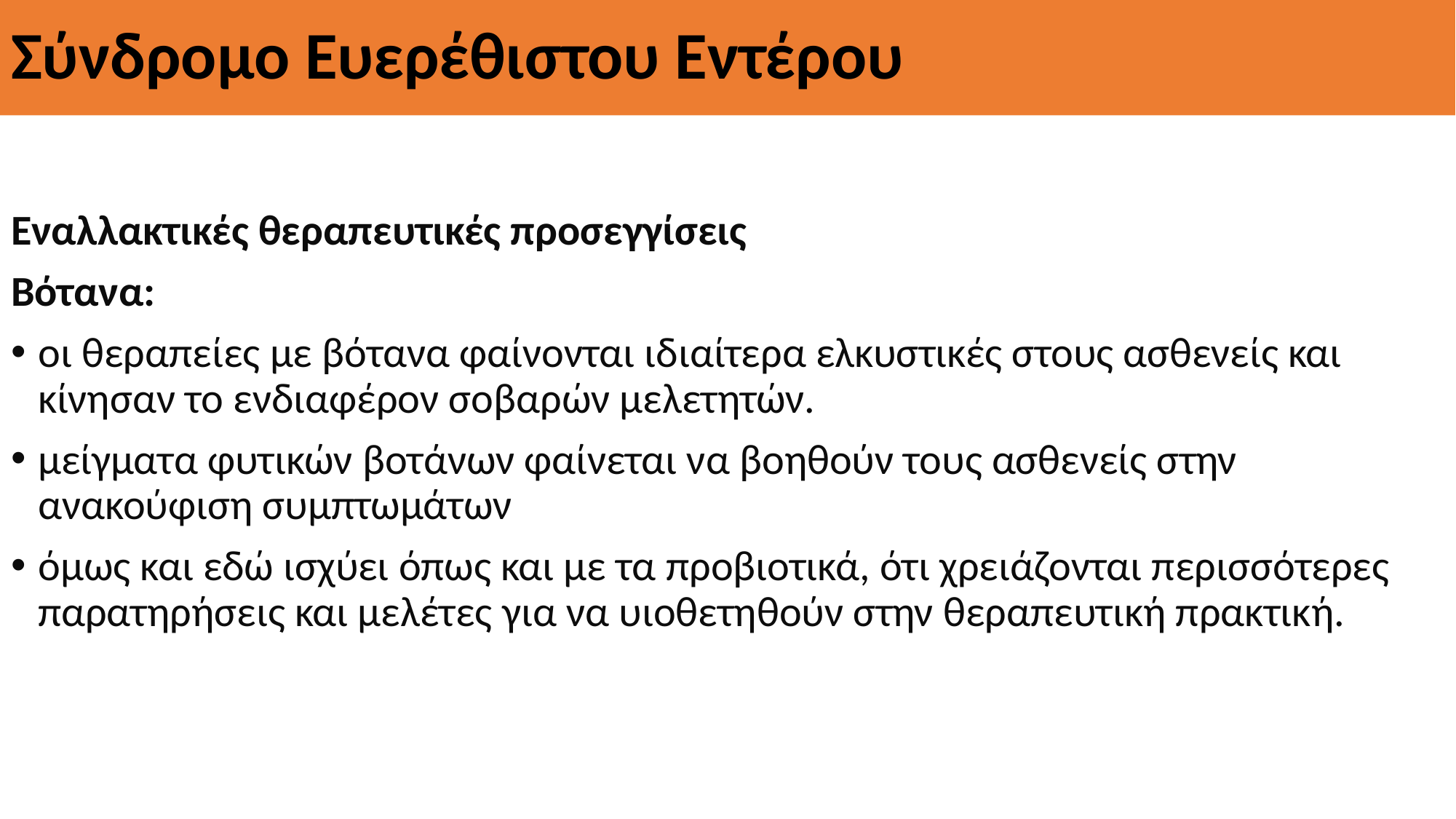

# Σύνδρομο Ευερέθιστου Εντέρου

Εναλλακτικές θεραπευτικές προσεγγίσεις
Βότανα:
οι θεραπείες με βότανα φαίνονται ιδιαίτερα ελκυστικές στους ασθενείς και κίνησαν το ενδιαφέρον σοβαρών μελετητών.
μείγματα φυτικών βοτάνων φαίνεται να βοηθούν τους ασθενείς στην ανακούφιση συμπτωμάτων
όμως και εδώ ισχύει όπως και με τα προβιοτικά, ότι χρειάζονται περισσότερες παρατηρήσεις και μελέτες για να υιοθετηθούν στην θεραπευτική πρακτική.